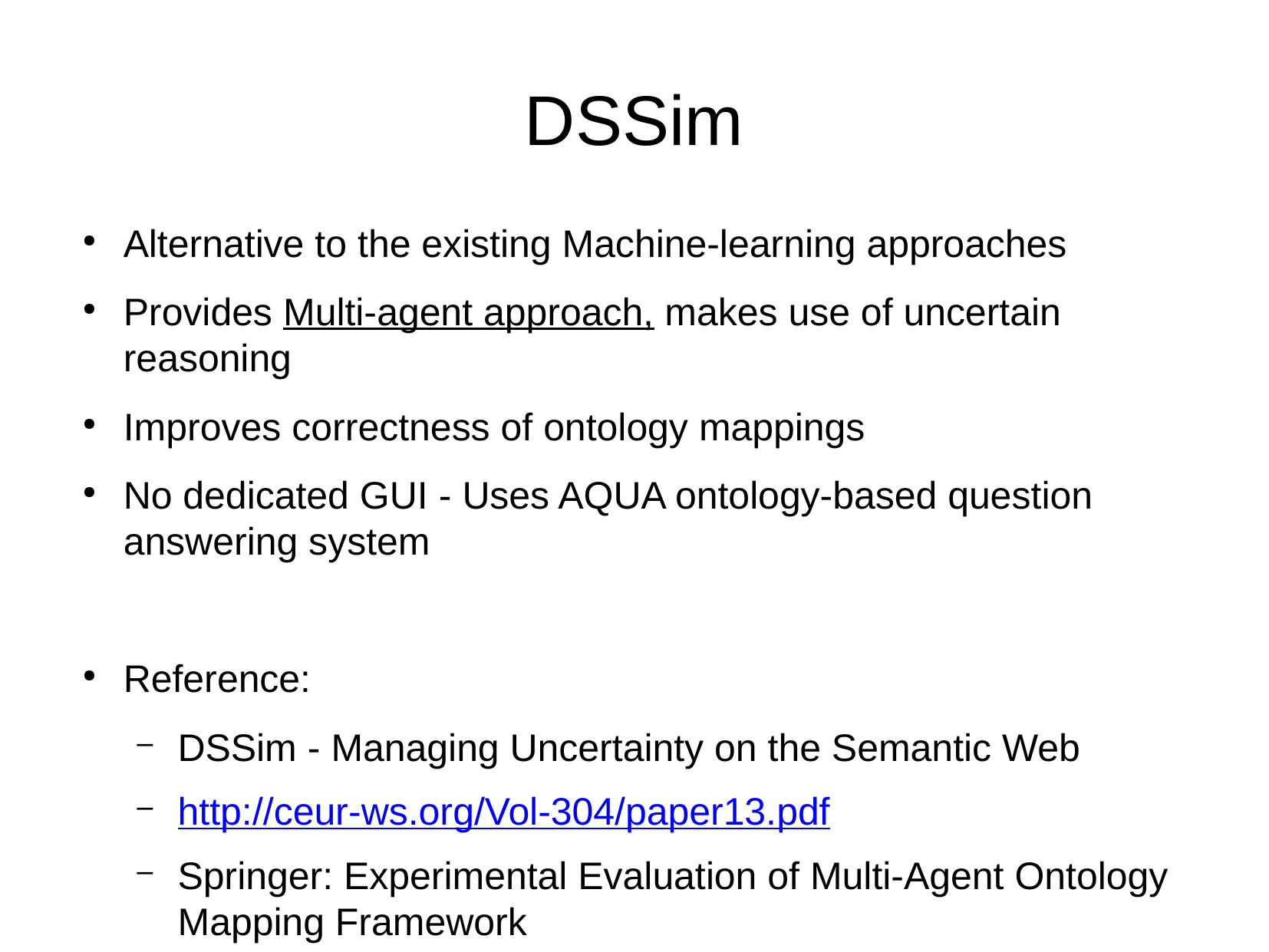

DSSim
Alternative to the existing Machine-learning approaches
Provides Multi-agent approach, makes use of uncertain reasoning
Improves correctness of ontology mappings
No dedicated GUI - Uses AQUA ontology-based question answering system

Reference:
DSSim - Managing Uncertainty on the Semantic Web
http://ceur-ws.org/Vol-304/paper13.pdf
Springer: Experimental Evaluation of Multi-Agent Ontology Mapping Framework